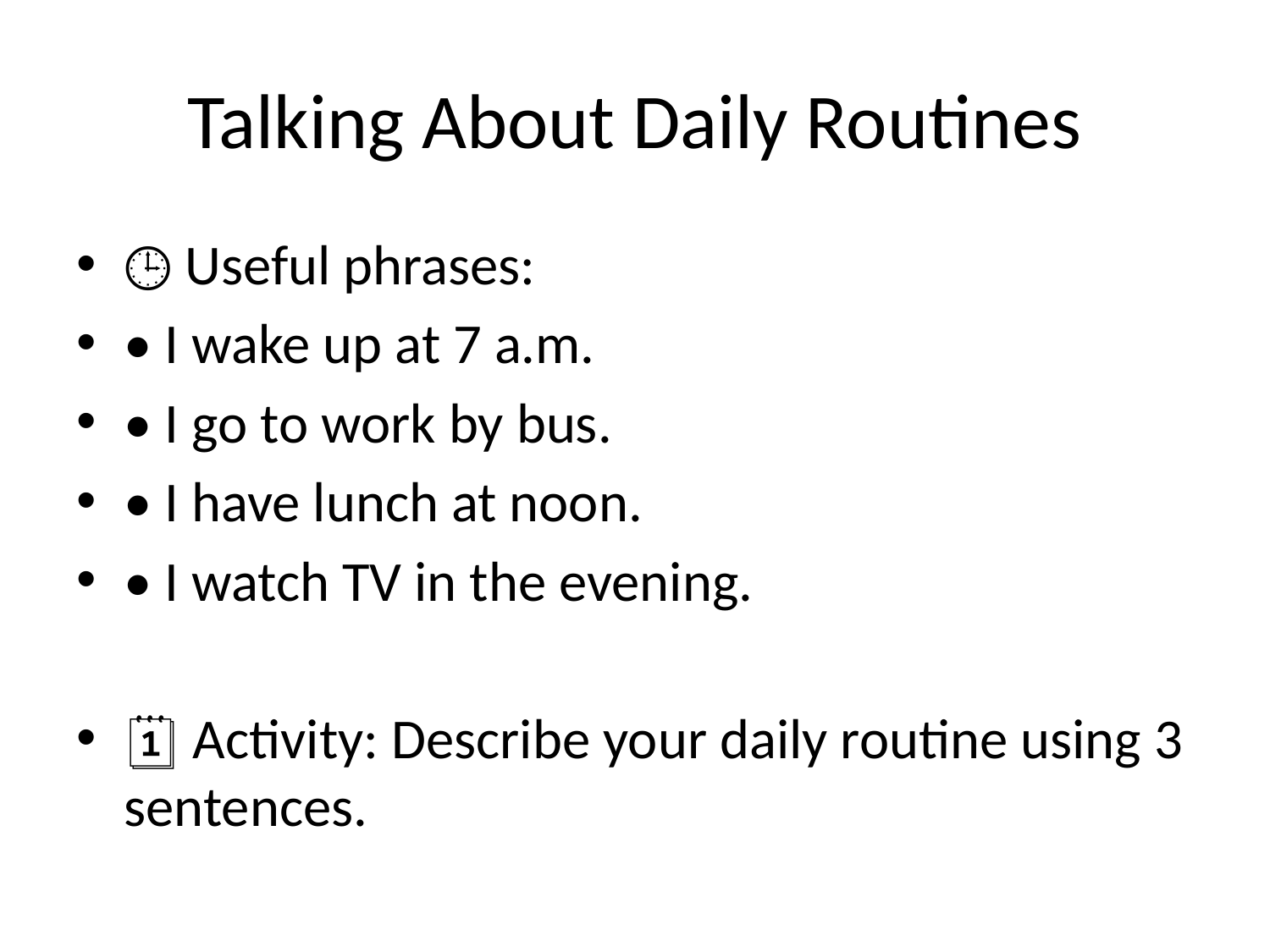

# Talking About Daily Routines
🕒 Useful phrases:
• I wake up at 7 a.m.
• I go to work by bus.
• I have lunch at noon.
• I watch TV in the evening.

🗓 Activity: Describe your daily routine using 3 sentences.